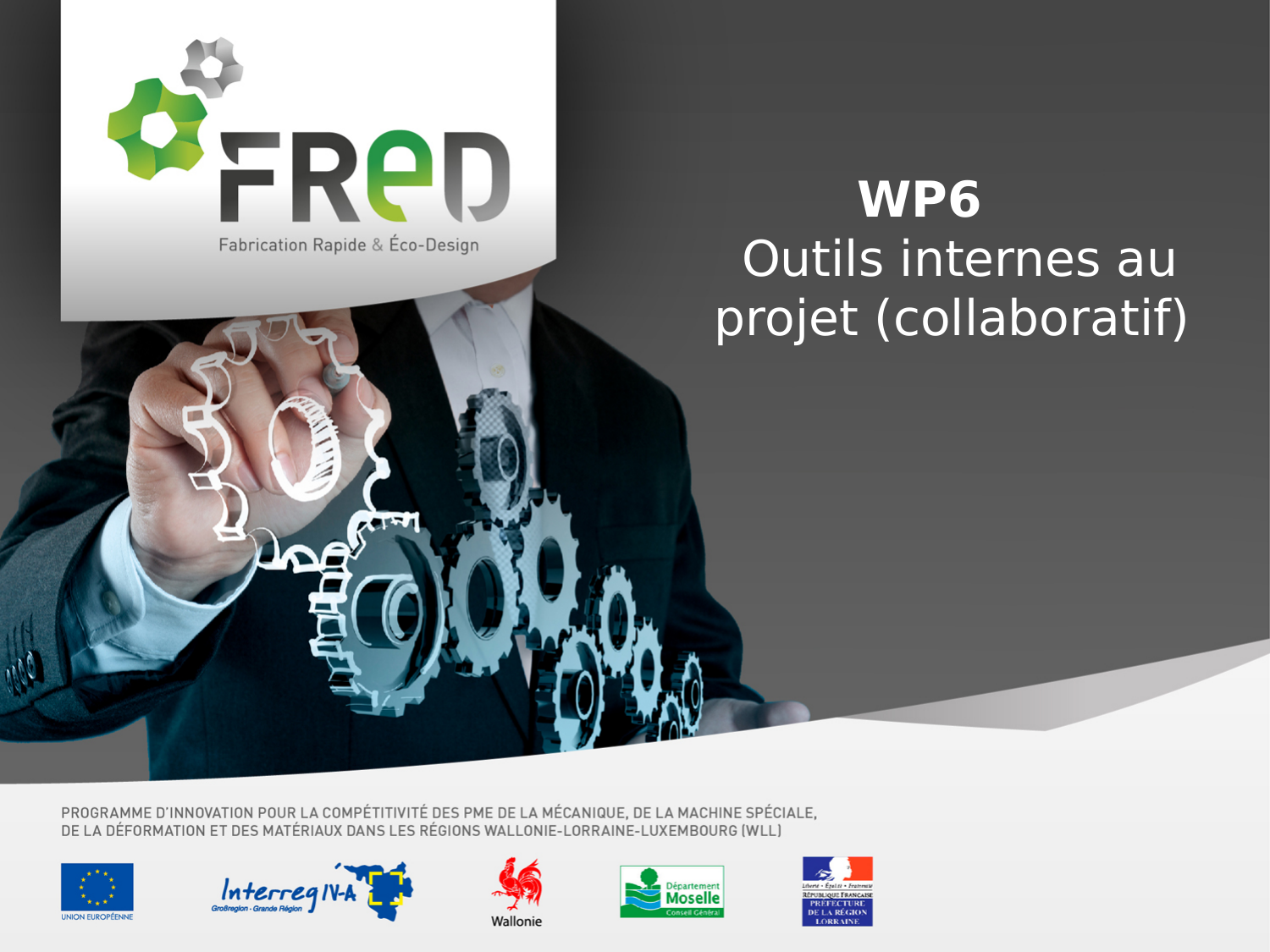

# WP6 Outils internes au projet (collaboratif)